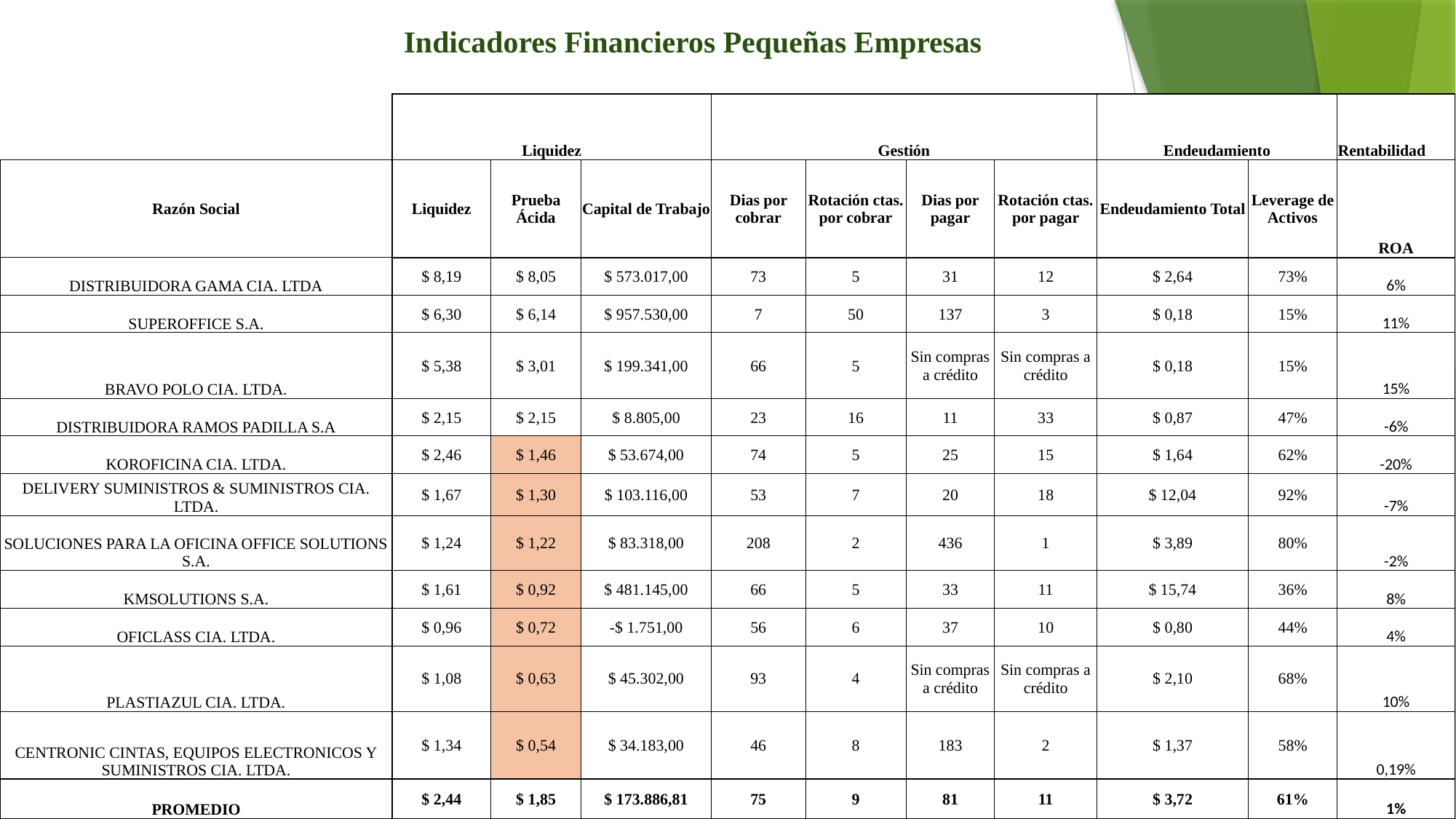

Indicadores Financieros Pequeñas Empresas
|  | Liquidez |  |  | Gestión |  |  |  | Endeudamiento |  | Rentabilidad |
| --- | --- | --- | --- | --- | --- | --- | --- | --- | --- | --- |
| Razón Social | Liquidez | Prueba Ácida | Capital de Trabajo | Dias por cobrar | Rotación ctas. por cobrar | Dias por pagar | Rotación ctas. por pagar | Endeudamiento Total | Leverage de Activos | ROA |
| DISTRIBUIDORA GAMA CIA. LTDA | $ 8,19 | $ 8,05 | $ 573.017,00 | 73 | 5 | 31 | 12 | $ 2,64 | 73% | 6% |
| SUPEROFFICE S.A. | $ 6,30 | $ 6,14 | $ 957.530,00 | 7 | 50 | 137 | 3 | $ 0,18 | 15% | 11% |
| BRAVO POLO CIA. LTDA. | $ 5,38 | $ 3,01 | $ 199.341,00 | 66 | 5 | Sin compras a crédito | Sin compras a crédito | $ 0,18 | 15% | 15% |
| DISTRIBUIDORA RAMOS PADILLA S.A | $ 2,15 | $ 2,15 | $ 8.805,00 | 23 | 16 | 11 | 33 | $ 0,87 | 47% | -6% |
| KOROFICINA CIA. LTDA. | $ 2,46 | $ 1,46 | $ 53.674,00 | 74 | 5 | 25 | 15 | $ 1,64 | 62% | -20% |
| DELIVERY SUMINISTROS & SUMINISTROS CIA. LTDA. | $ 1,67 | $ 1,30 | $ 103.116,00 | 53 | 7 | 20 | 18 | $ 12,04 | 92% | -7% |
| SOLUCIONES PARA LA OFICINA OFFICE SOLUTIONS S.A. | $ 1,24 | $ 1,22 | $ 83.318,00 | 208 | 2 | 436 | 1 | $ 3,89 | 80% | -2% |
| KMSOLUTIONS S.A. | $ 1,61 | $ 0,92 | $ 481.145,00 | 66 | 5 | 33 | 11 | $ 15,74 | 36% | 8% |
| OFICLASS CIA. LTDA. | $ 0,96 | $ 0,72 | -$ 1.751,00 | 56 | 6 | 37 | 10 | $ 0,80 | 44% | 4% |
| PLASTIAZUL CIA. LTDA. | $ 1,08 | $ 0,63 | $ 45.302,00 | 93 | 4 | Sin compras a crédito | Sin compras a crédito | $ 2,10 | 68% | 10% |
| CENTRONIC CINTAS, EQUIPOS ELECTRONICOS Y SUMINISTROS CIA. LTDA. | $ 1,34 | $ 0,54 | $ 34.183,00 | 46 | 8 | 183 | 2 | $ 1,37 | 58% | 0,19% |
| PROMEDIO | $ 2,44 | $ 1,85 | $ 173.886,81 | 75 | 9 | 81 | 11 | $ 3,72 | 61% | 1% |